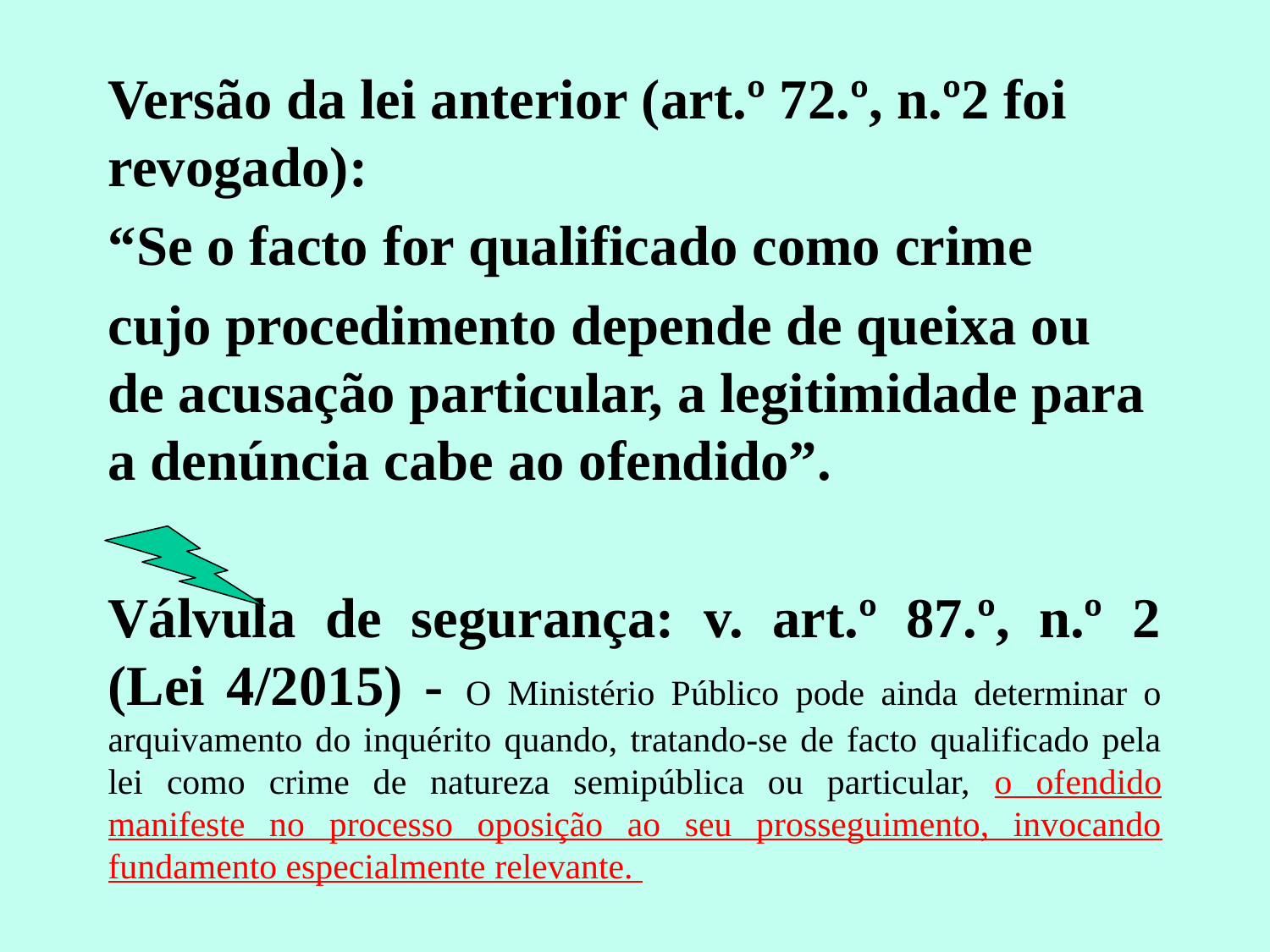

Versão da lei anterior (art.º 72.º, n.º2 foi revogado):
“Se o facto for qualificado como crime
cujo procedimento depende de queixa ou de acusação particular, a legitimidade para a denúncia cabe ao ofendido”.

Válvula de segurança: v. art.º 87.º, n.º 2 (Lei 4/2015) - O Ministério Público pode ainda determinar o arquivamento do inquérito quando, tratando-se de facto qualificado pela lei como crime de natureza semipública ou particular, o ofendido manifeste no processo oposição ao seu prosseguimento, invocando fundamento especialmente relevante.